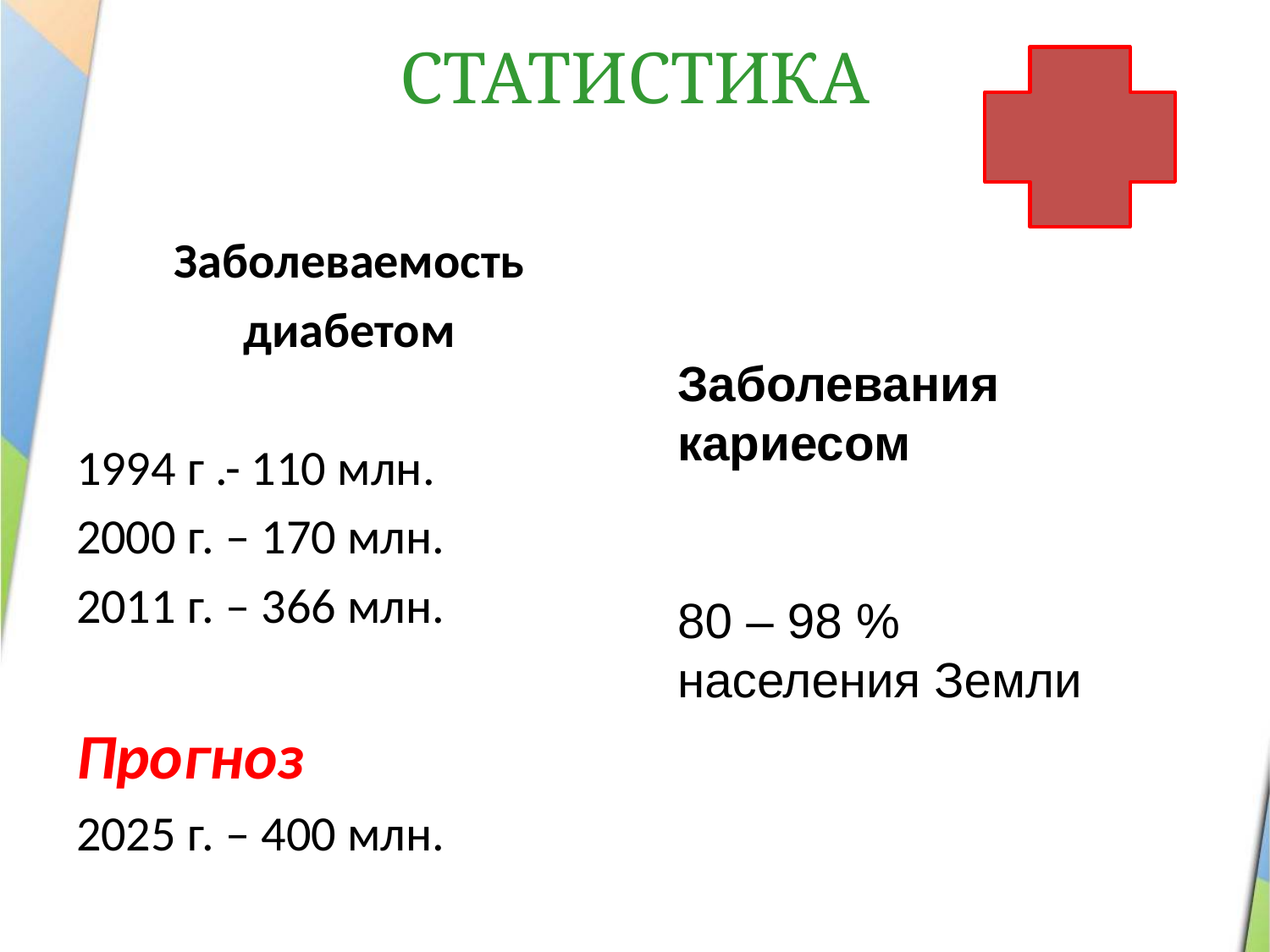

# СТАТИСТИКА

Заболеваемость
диабетом

1994 г .- 110 млн.
2000 г. – 170 млн.
2011 г. – 366 млн.

Прогноз
2025 г. – 400 млн.

Заболевания кариесом

80 – 98 %
населения Земли